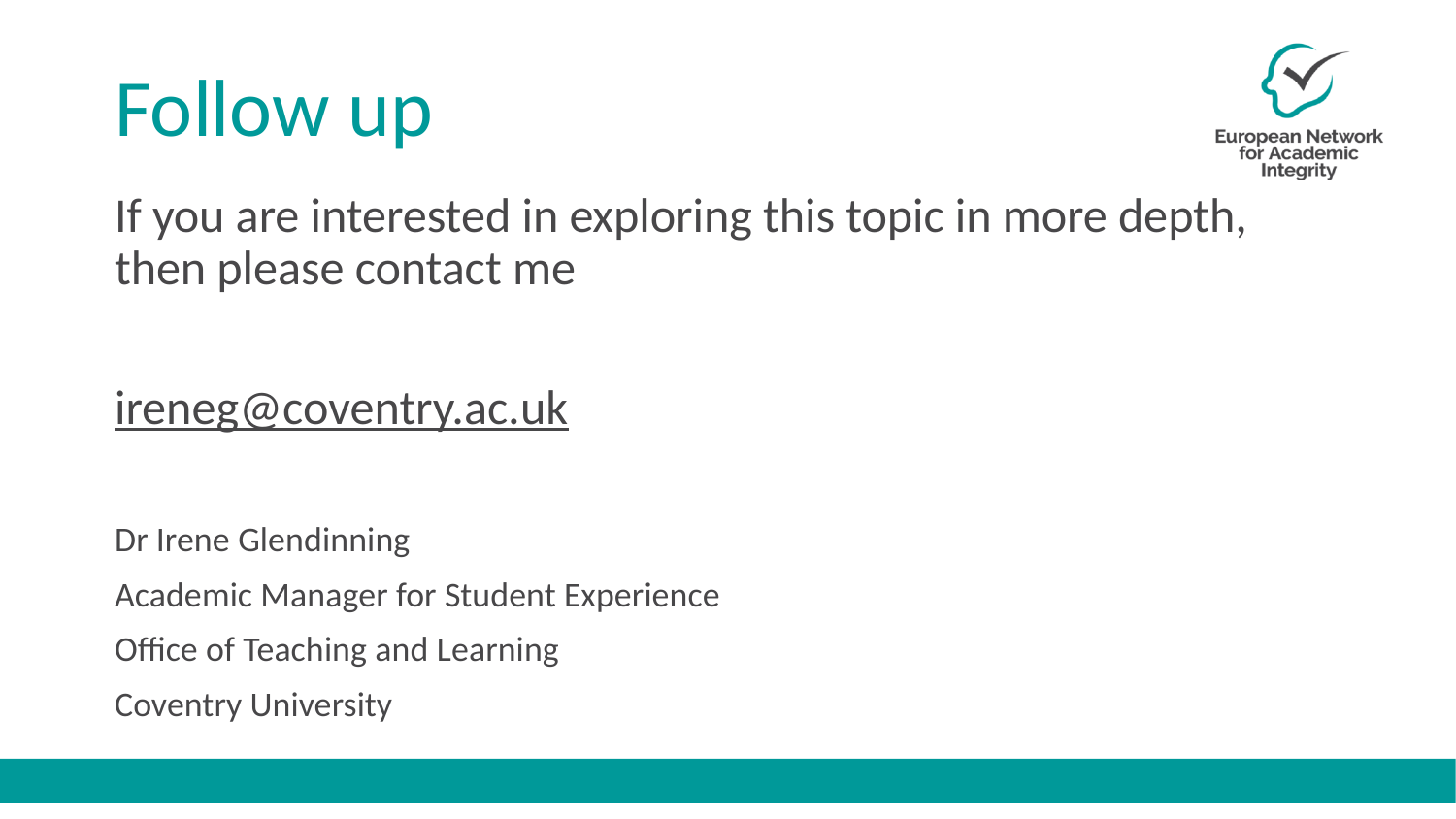

# Follow up
If you are interested in exploring this topic in more depth, then please contact me

ireneg@coventry.ac.uk

Dr Irene Glendinning
Academic Manager for Student Experience
Office of Teaching and Learning
Coventry University